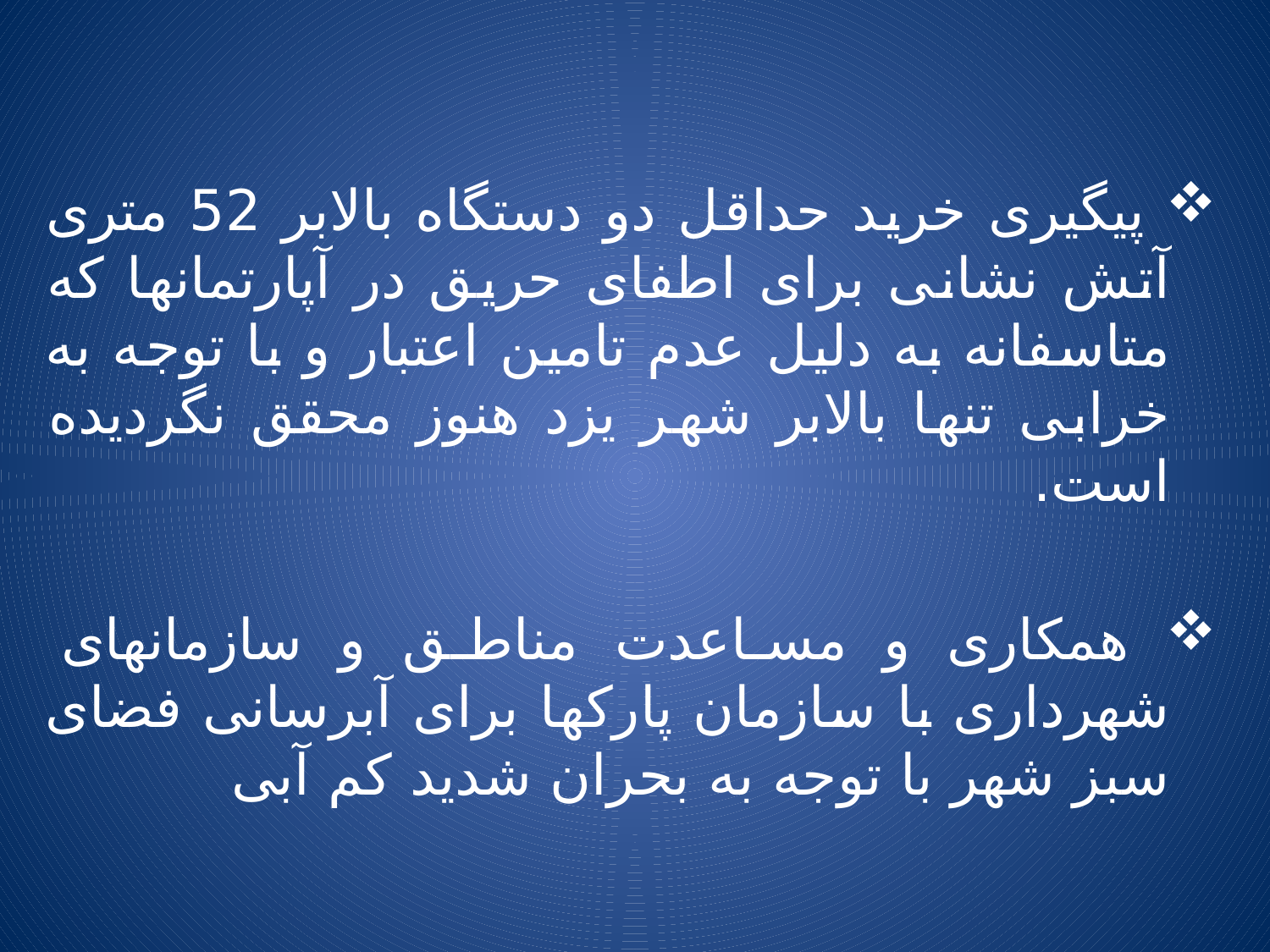

پیگیری خرید حداقل دو دستگاه بالابر 52 متری آتش نشانی برای اطفای حریق در آپارتمانها که متاسفانه به دلیل عدم تامین اعتبار و با توجه به خرابی تنها بالابر شهر یزد هنوز محقق نگردیده است.

 همکاری و مساعدت مناطق و سازمانهای شهرداری با سازمان پارکها برای آبرسانی فضای سبز شهر با توجه به بحران شدید کم آبی